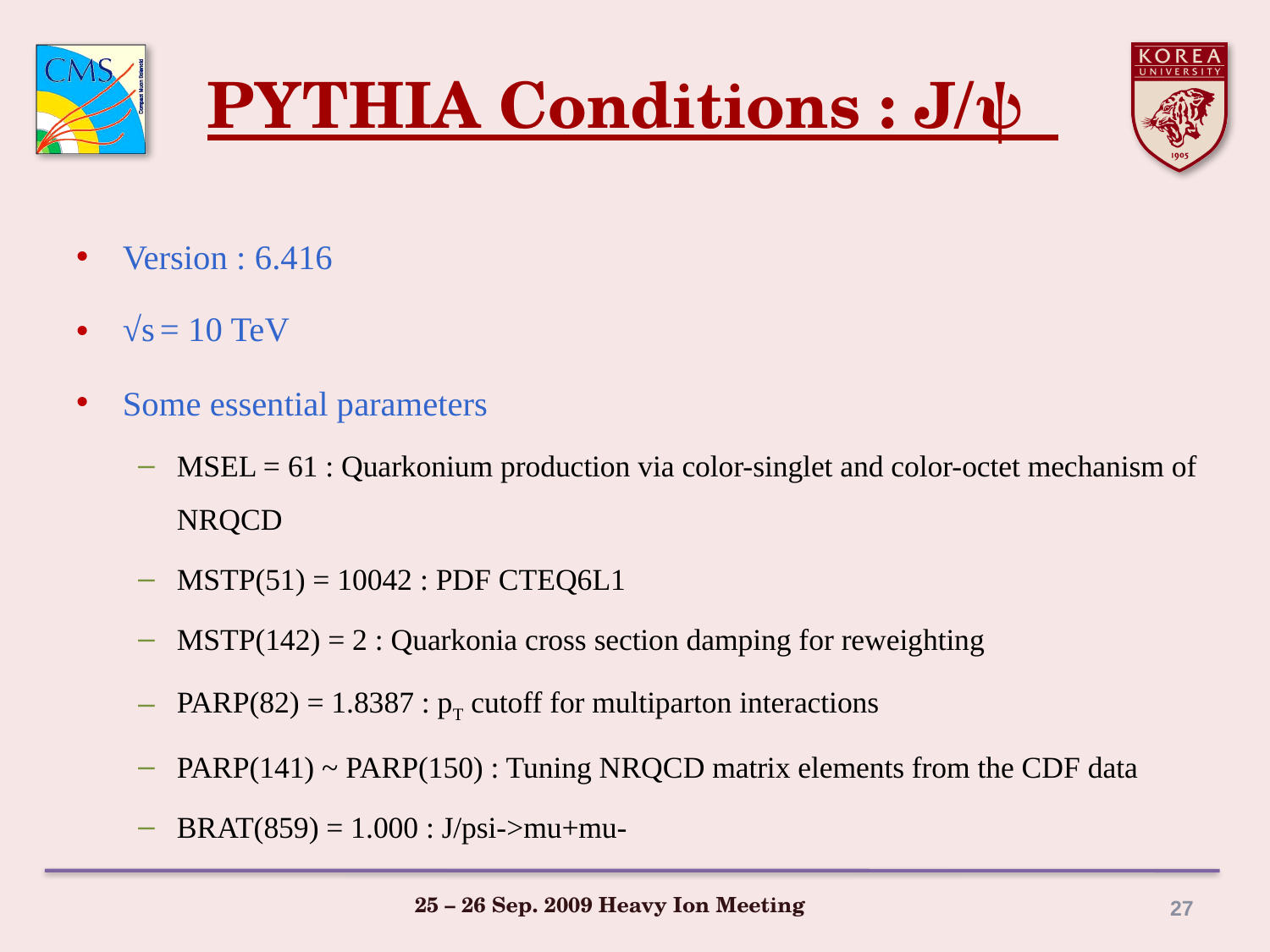

# PYTHIA Conditions : J/ψ
Version : 6.416
√s = 10 TeV
Some essential parameters
MSEL = 61 : Quarkonium production via color-singlet and color-octet mechanism of NRQCD
MSTP(51) = 10042 : PDF CTEQ6L1
MSTP(142) = 2 : Quarkonia cross section damping for reweighting
PARP(82) = 1.8387 : pT cutoff for multiparton interactions
PARP(141) ~ PARP(150) : Tuning NRQCD matrix elements from the CDF data
BRAT(859) = 1.000 : J/psi->mu+mu-

25 – 26 Sep. 2009 Heavy Ion Meeting
27